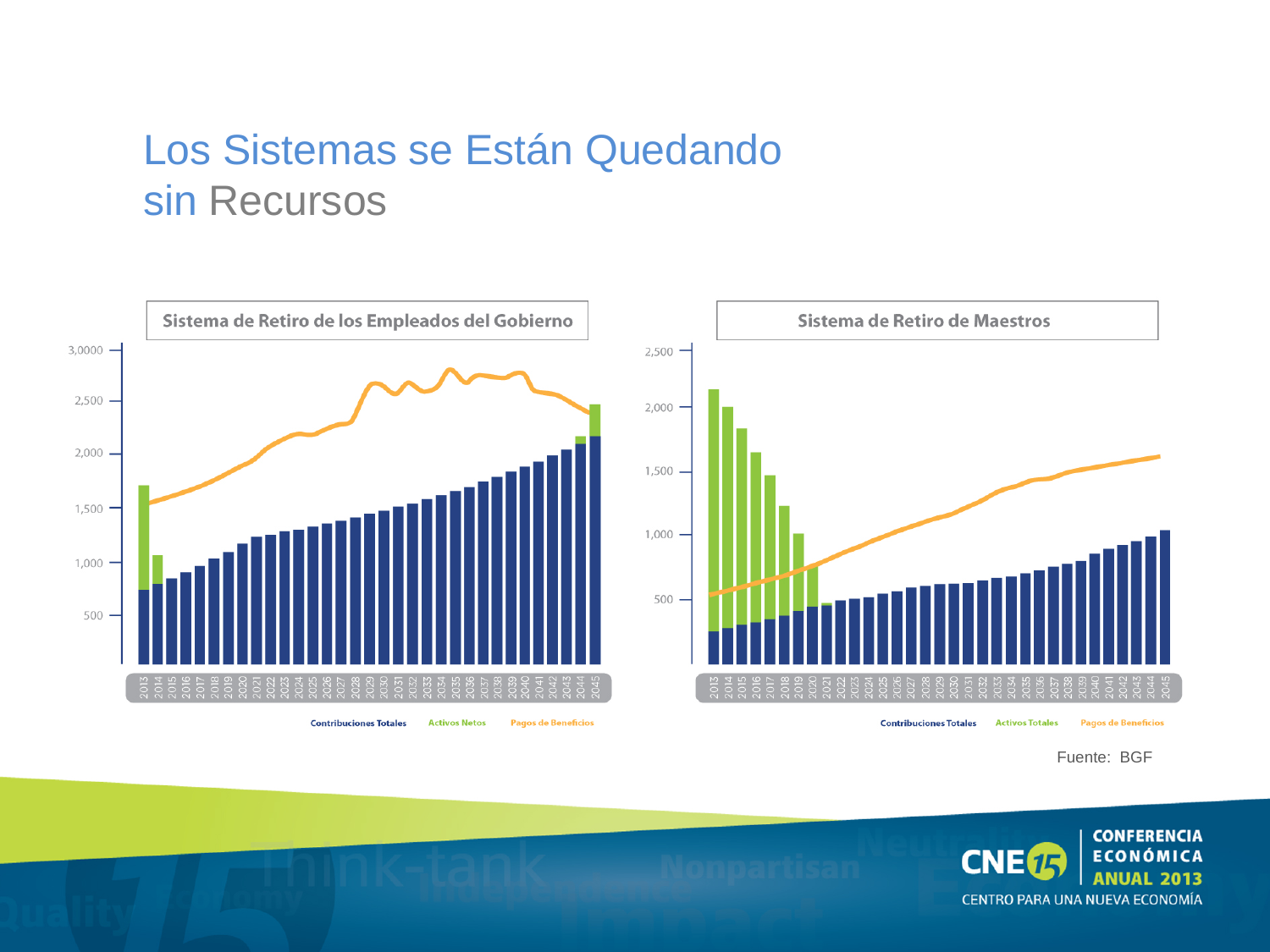

Los Sistemas se Están Quedando sin Recursos
Fuente:  BGF